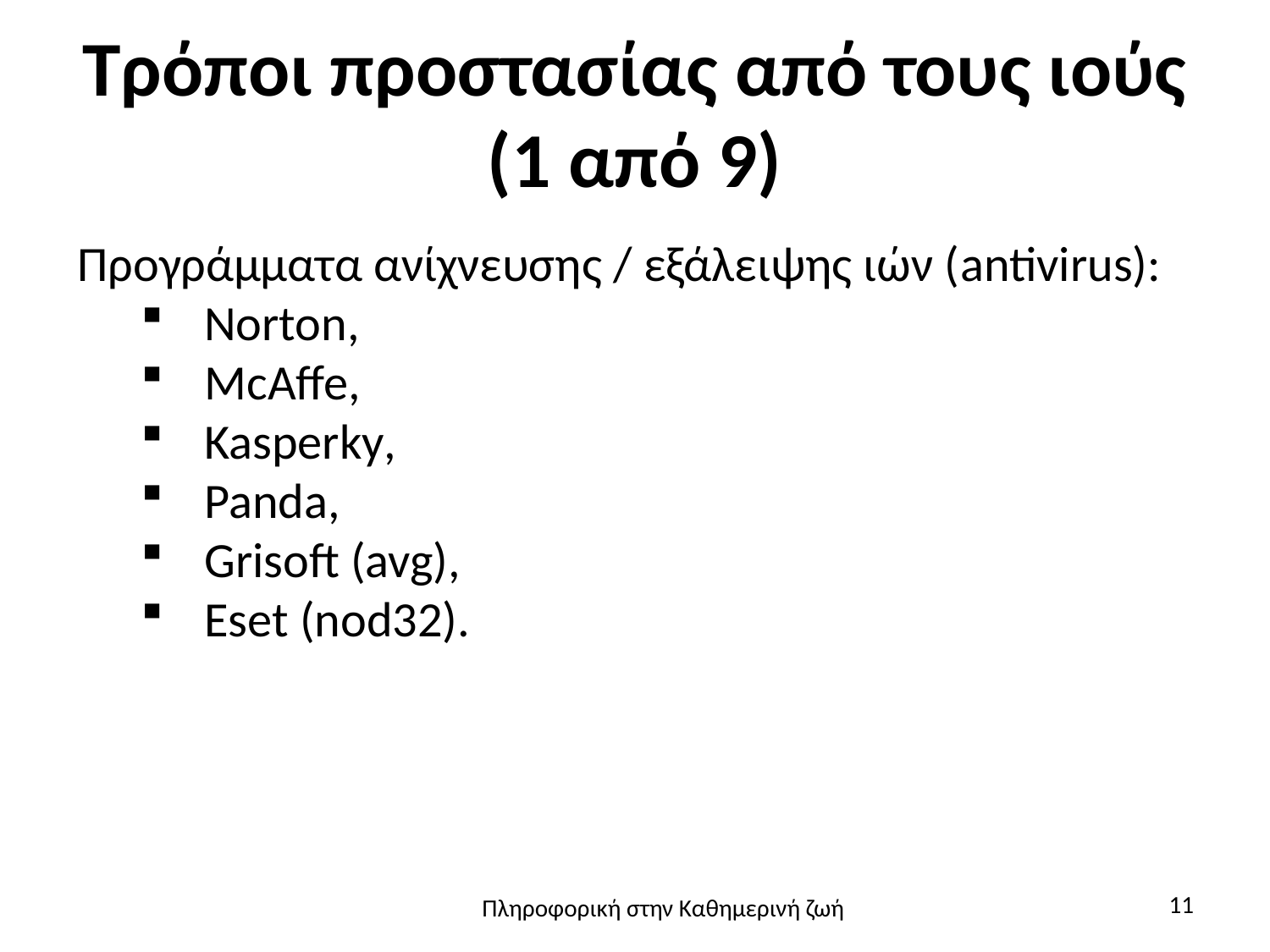

# Τρόποι προστασίας από τους ιούς (1 από 9)
Προγράμματα ανίχνευσης / εξάλειψης ιών (antivirus):
Norton,
McAffe,
Kasperky,
Panda,
Grisoft (avg),
Eset (nod32).
11
Πληροφορική στην Καθημερινή ζωή